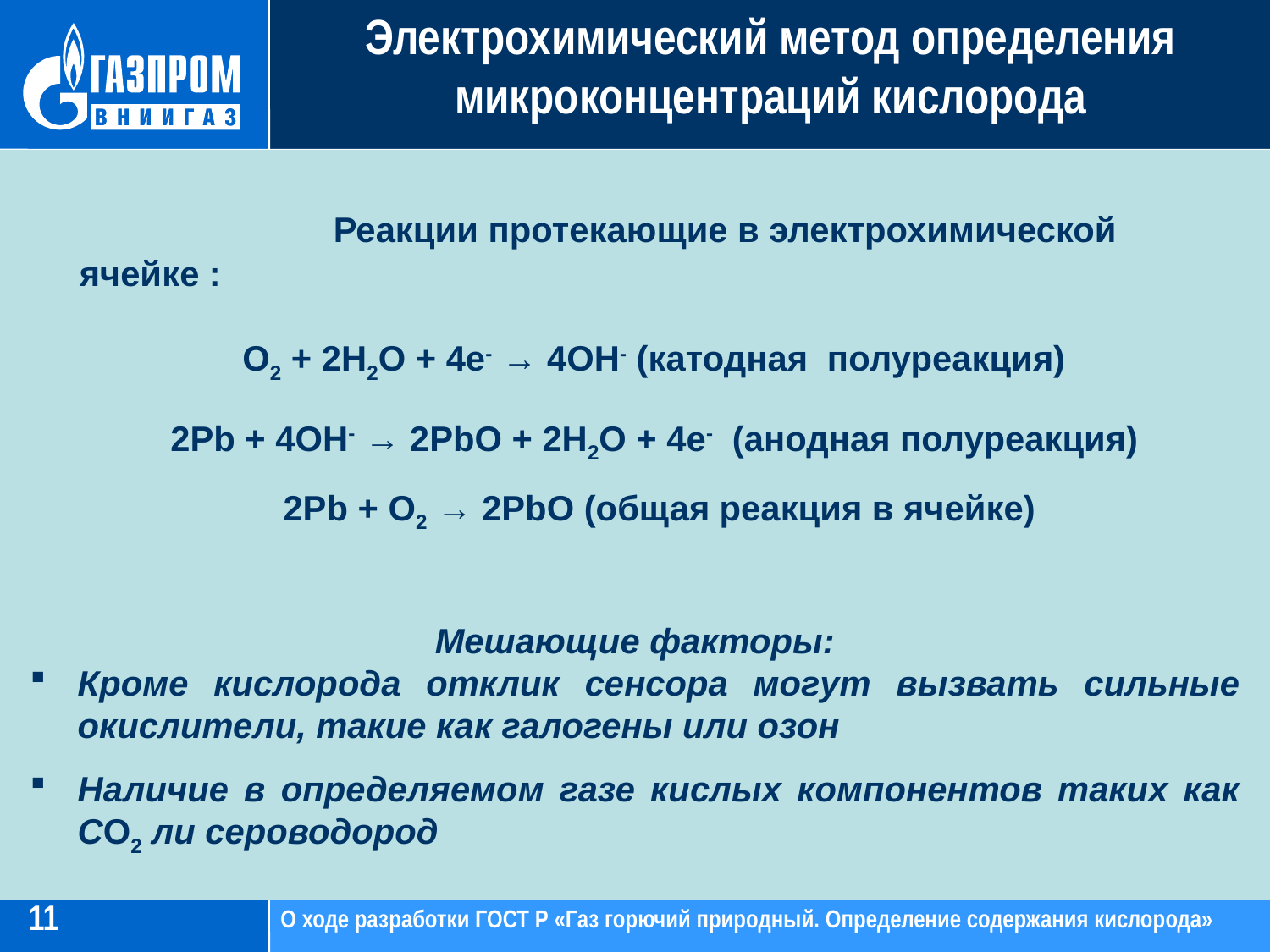

Электрохимический метод определения микроконцентраций кислорода

			Реакции протекающие в электрохимической ячейке :
O2 + 2H2O + 4е- → 4OH- (катодная  полуреакция)
     2Pb + 4OH- → 2PbO + 2H2O + 4е-  (анодная полуреакция)
     2Pb + O2 → 2PbO (общая реакция в ячейке)

Мешающие факторы:
Кроме кислорода отклик сенсора могут вызвать сильные окислители, такие как галогены или озон
Наличие в определяемом газе кислых компонентов таких как СO2 ли сероводород

11
О ходе разработки ГОСТ Р «Газ горючий природный. Определение содержания кислорода»